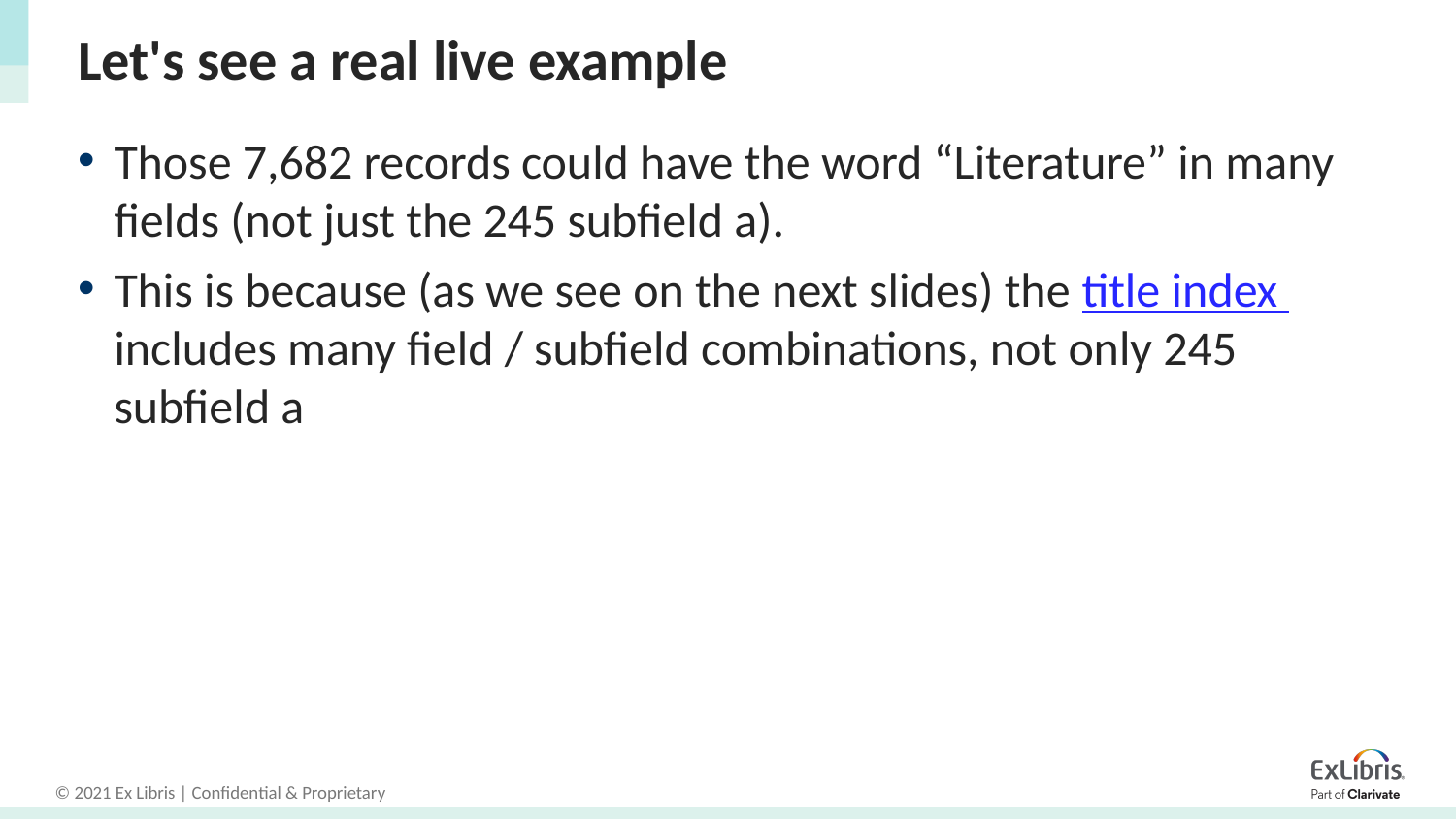

# Let's see a real live example
Those 7,682 records could have the word “Literature” in many fields (not just the 245 subfield a).
This is because (as we see on the next slides) the title index includes many field / subfield combinations, not only 245 subfield a